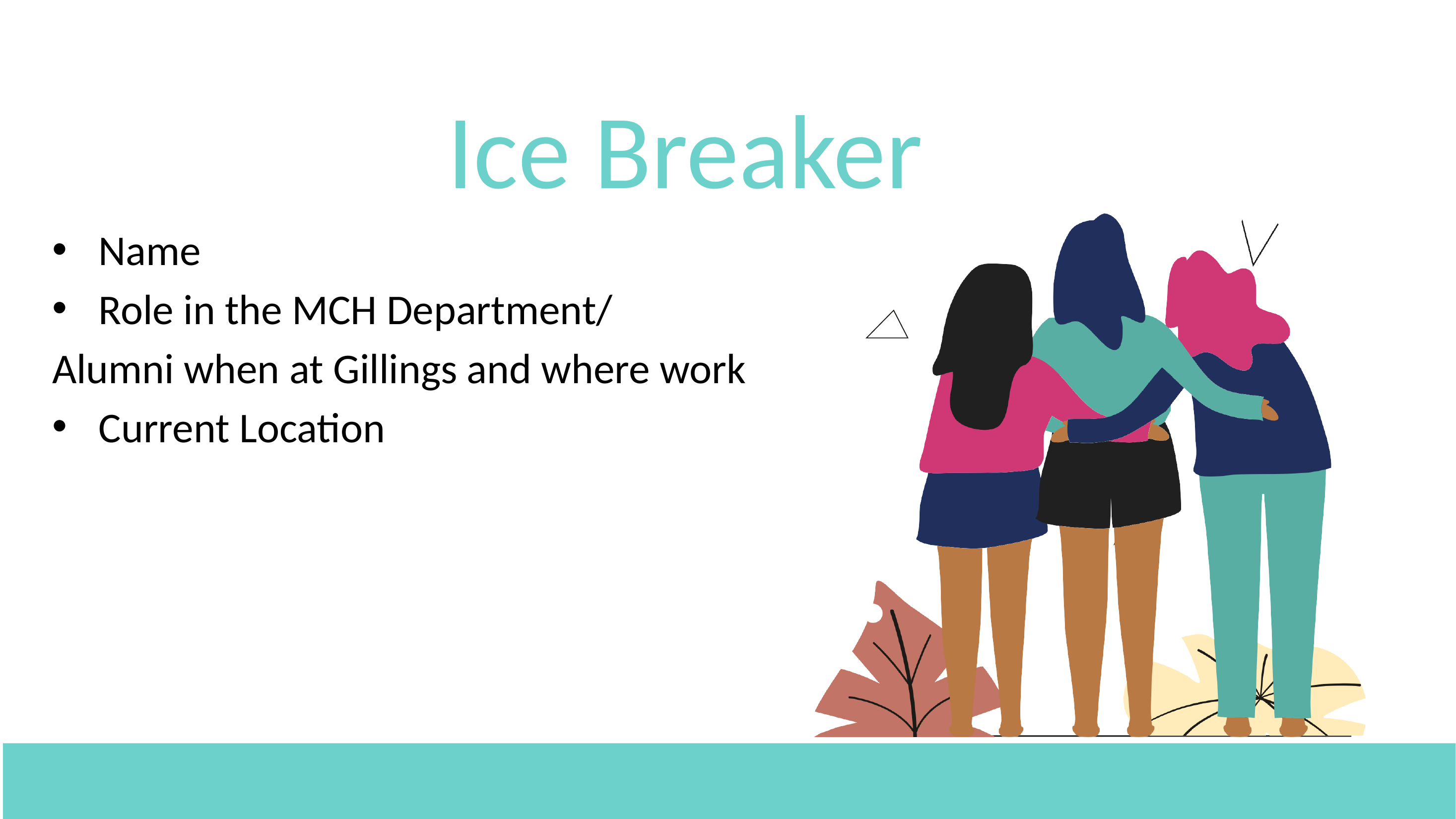

Ice Breaker

Name
Role in the MCH Department/
Alumni when at Gillings and where work
Current Location